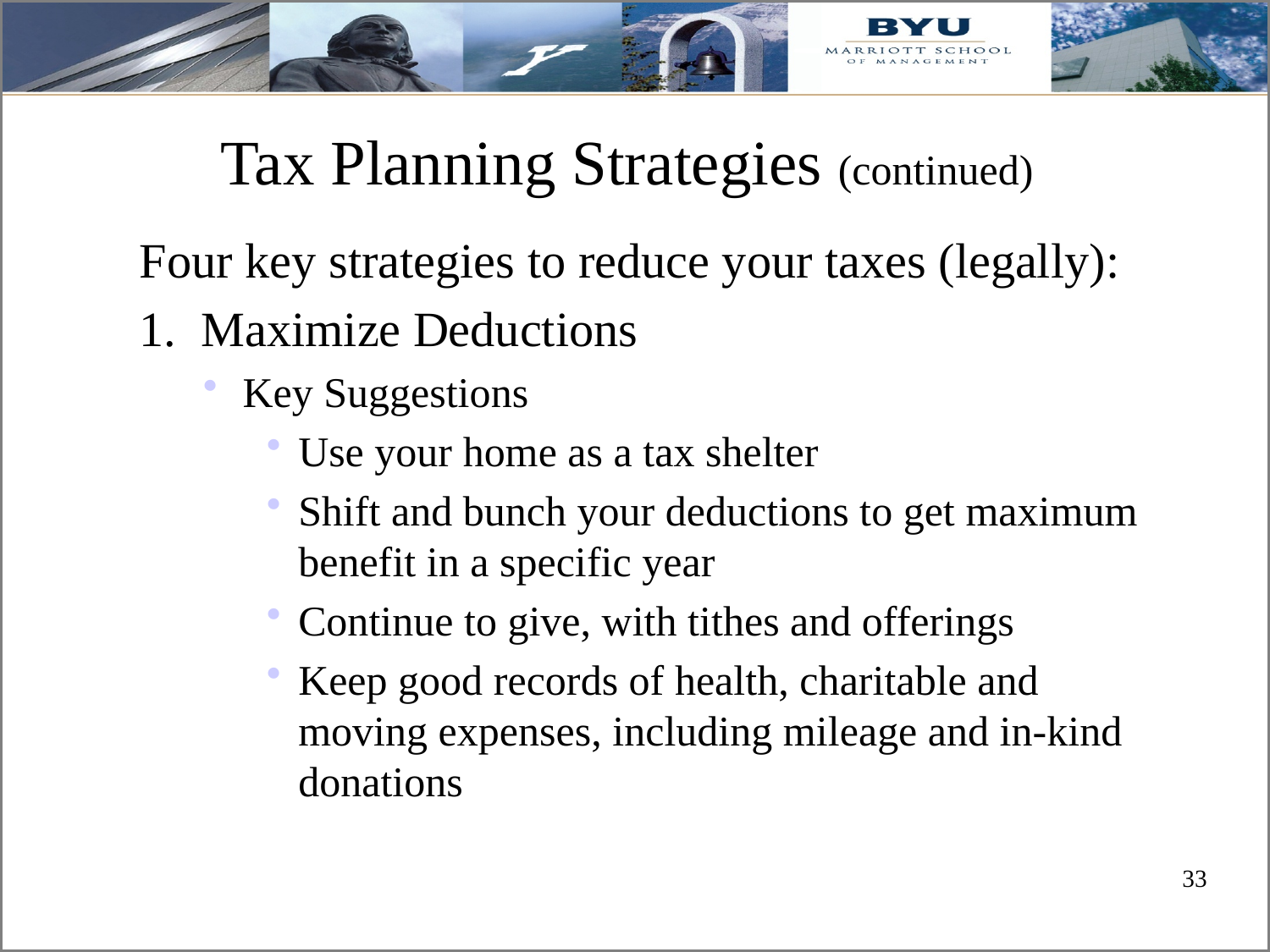

# Tax Planning Strategies (continued)
Four key strategies to reduce your taxes (legally):
1.  Maximize Deductions
Key Suggestions
Use your home as a tax shelter
Shift and bunch your deductions to get maximum benefit in a specific year
Continue to give, with tithes and offerings
Keep good records of health, charitable and moving expenses, including mileage and in-kind donations